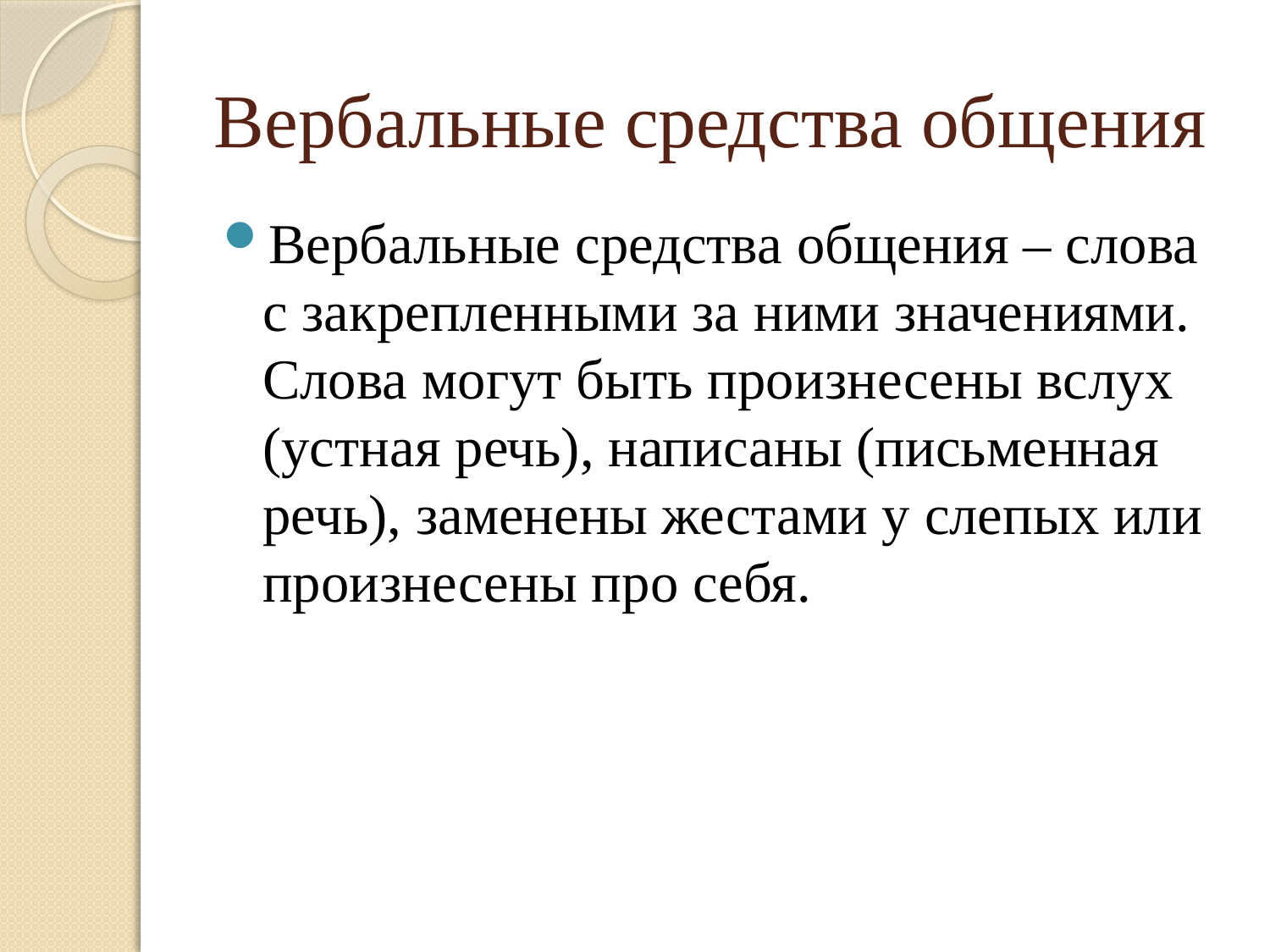

# Вербальные средства общения
Вербальные средства общения – слова с закрепленными за ними значениями. Слова могут быть произнесены вслух (устная речь), написаны (письменная речь), заменены жестами у слепых или произнесены про себя.